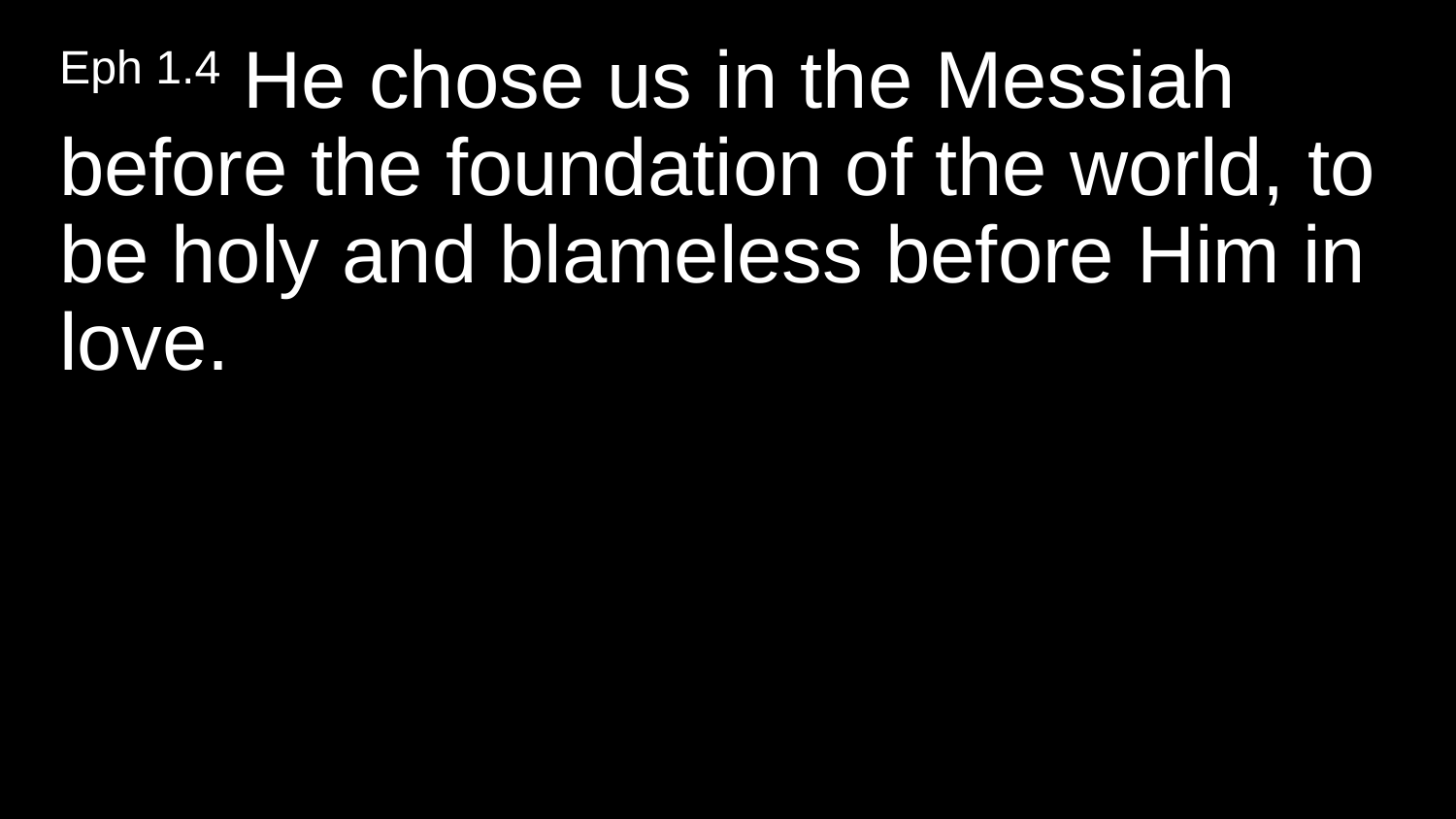

Eph 1.4 He chose us in the Messiah before the foundation of the world, to be holy and blameless before Him in love.